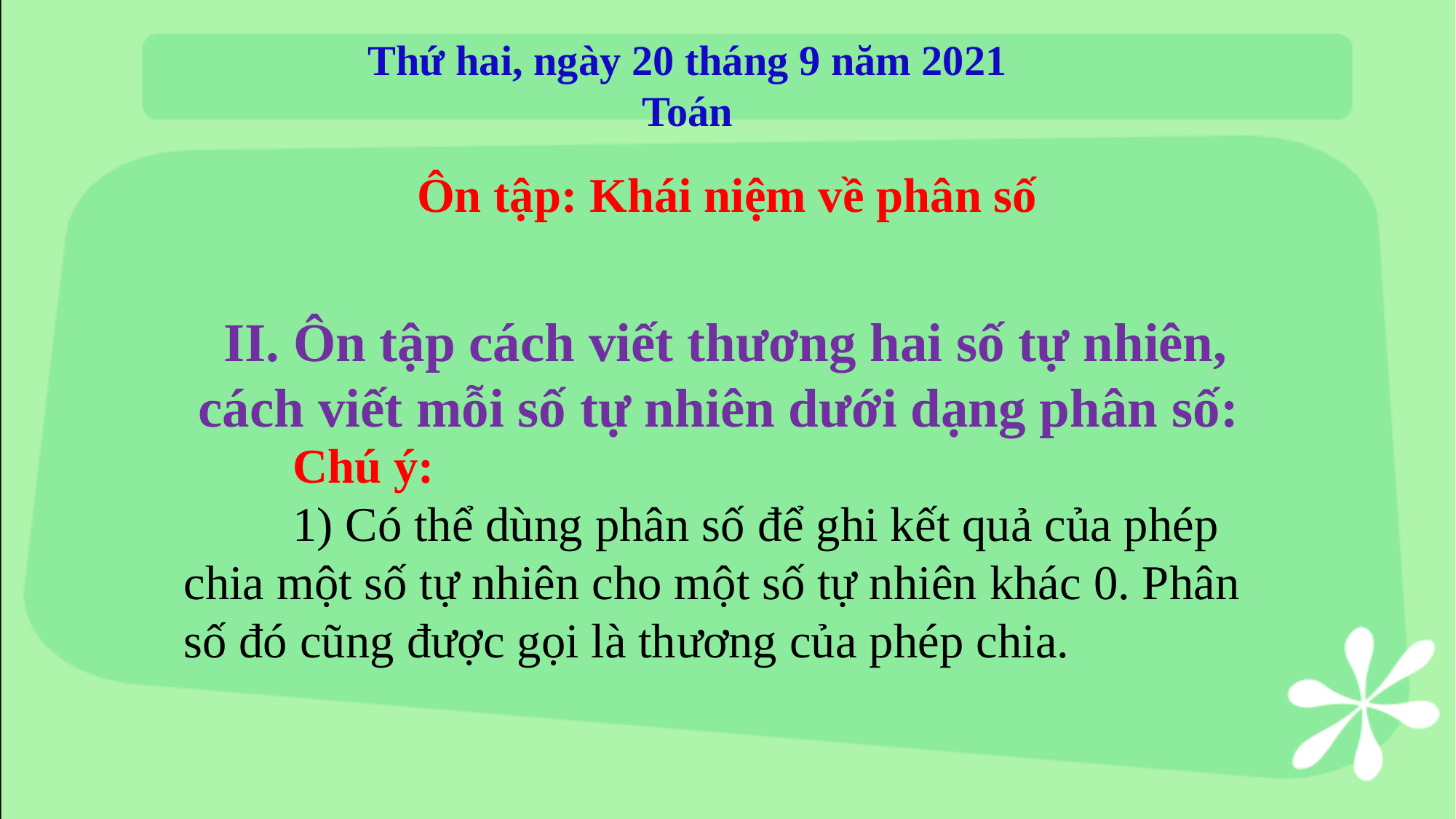

Thứ hai, ngày 20 tháng 9 năm 2021
Toán
Ôn tập: Khái niệm về phân số
 II. Ôn tập cách viết thương hai số tự nhiên, cách viết mỗi số tự nhiên dưới dạng phân số:
	Chú ý:
	1) Có thể dùng phân số để ghi kết quả của phép chia một số tự nhiên cho một số tự nhiên khác 0. Phân số đó cũng được gọi là thương của phép chia.